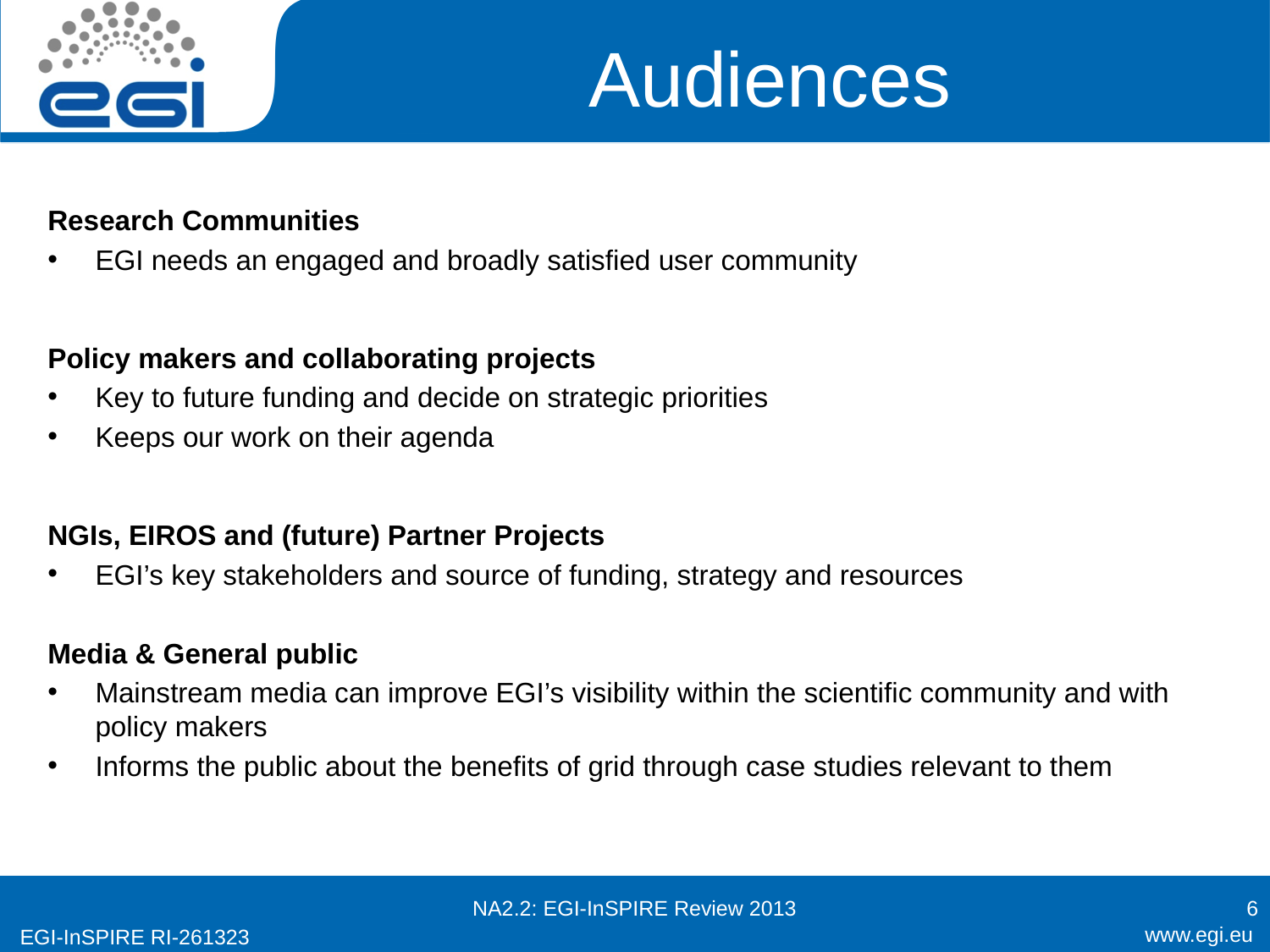

# Audiences
Research Communities
EGI needs an engaged and broadly satisfied user community

Policy makers and collaborating projects
Key to future funding and decide on strategic priorities
Keeps our work on their agenda

NGIs, EIROS and (future) Partner Projects
EGI’s key stakeholders and source of funding, strategy and resources

Media & General public
Mainstream media can improve EGI’s visibility within the scientific community and with policy makers
Informs the public about the benefits of grid through case studies relevant to them

NA2.2: EGI-InSPIRE Review 2013
6